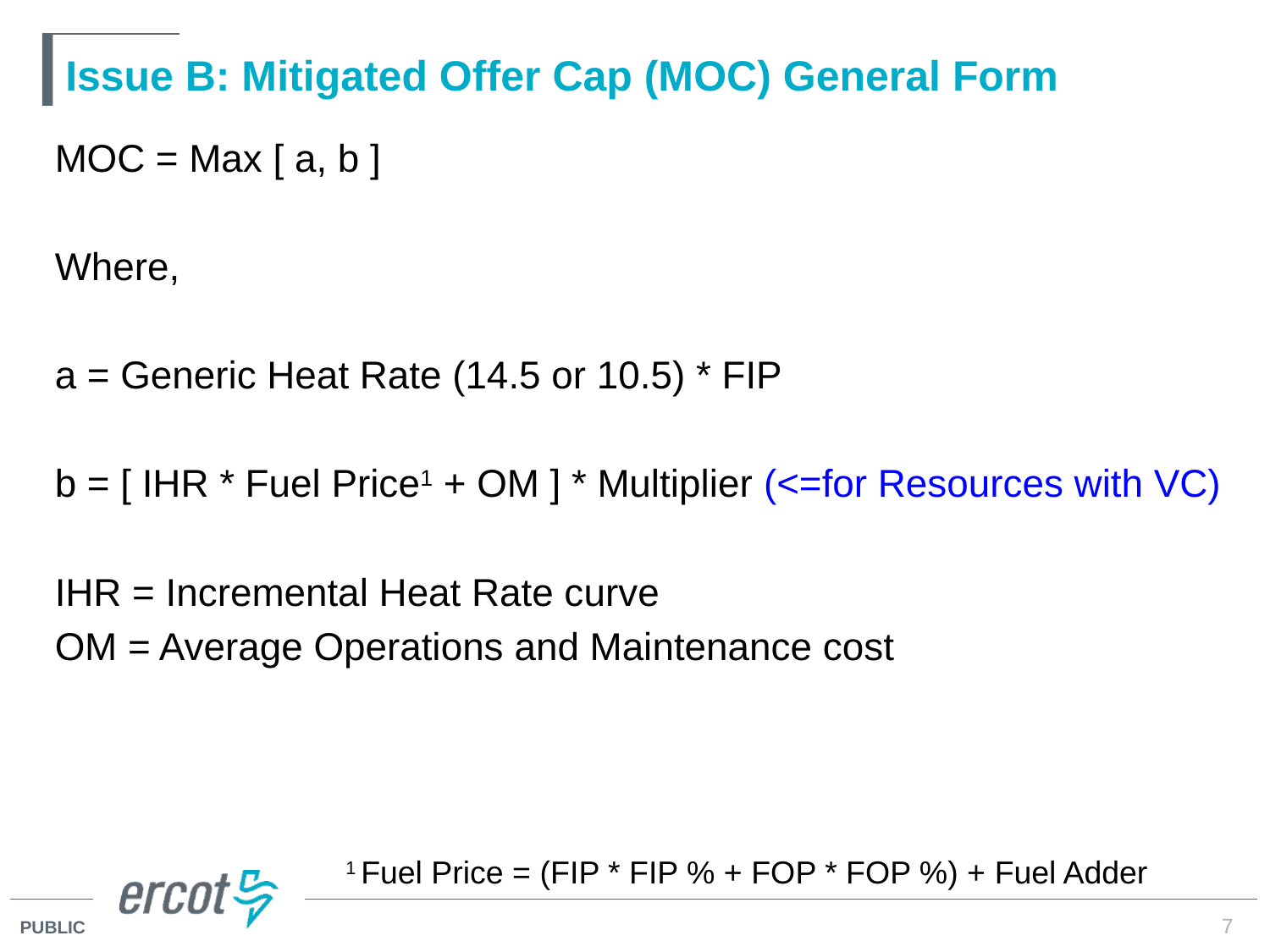

# Issue B: Mitigated Offer Cap (MOC) General Form
MOC = Max [ a, b ]

Where,

a = Generic Heat Rate (14.5 or 10.5) * FIP

b = [ IHR * Fuel Price1 + OM ] * Multiplier (<=for Resources with VC)

IHR = Incremental Heat Rate curve
OM = Average Operations and Maintenance cost
1 Fuel Price = (FIP * FIP % + FOP * FOP %) + Fuel Adder
7